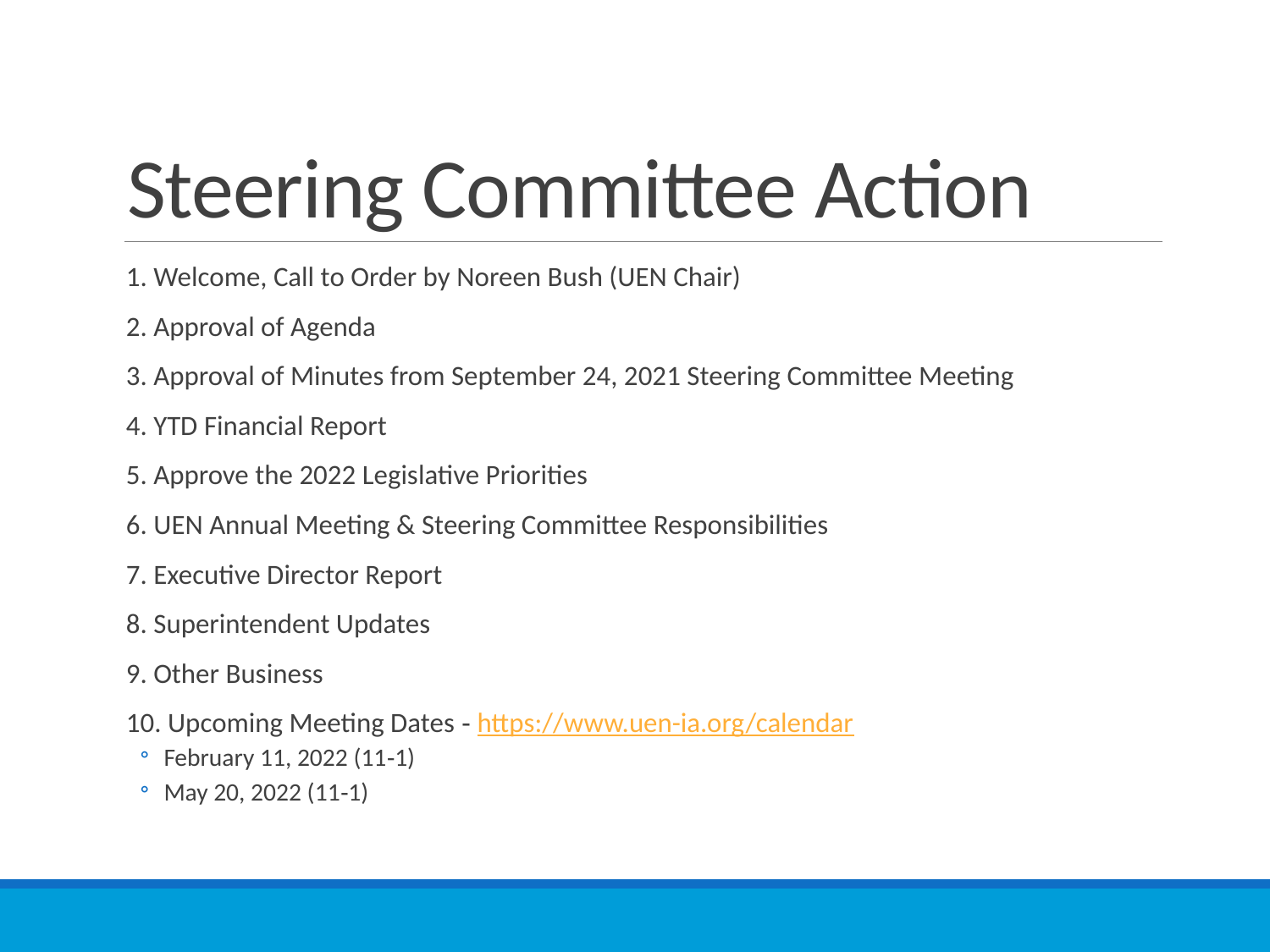

# Steering Committee Action
1. Welcome, Call to Order by Noreen Bush (UEN Chair)
2. Approval of Agenda
3. Approval of Minutes from September 24, 2021 Steering Committee Meeting
4. YTD Financial Report
5. Approve the 2022 Legislative Priorities
6. UEN Annual Meeting & Steering Committee Responsibilities
7. Executive Director Report
8. Superintendent Updates
9. Other Business
10. Upcoming Meeting Dates ‐ https://www.uen-ia.org/calendar
February 11, 2022 (11‐1)
May 20, 2022 (11‐1)